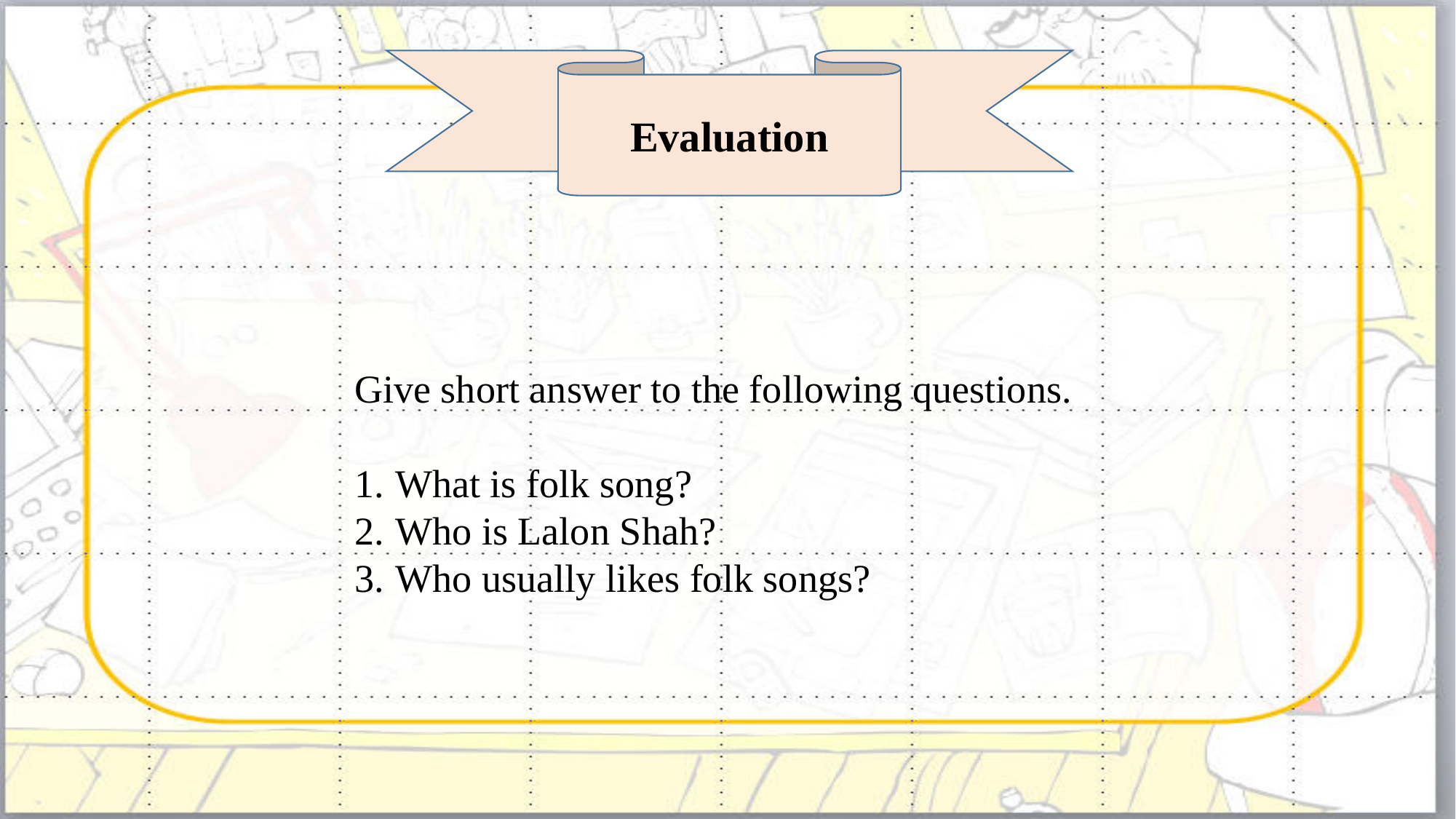

Evaluation
Give short answer to the following questions.

What is folk song?
Who is Lalon Shah?
Who usually likes folk songs?